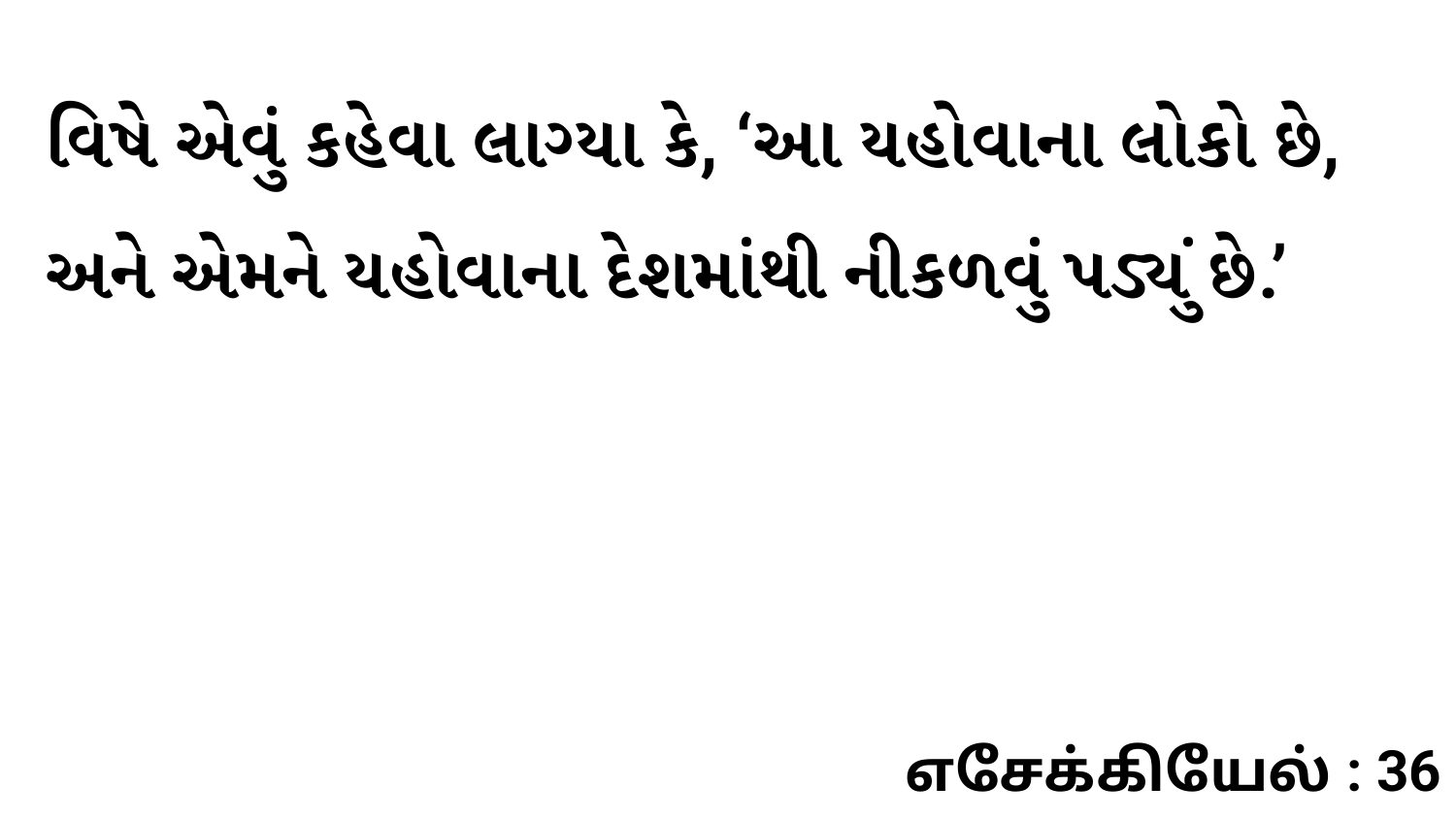

વિષે એવું કહેવા લાગ્યા કે, ‘આ યહોવાના લોકો છે, અને એમને યહોવાના દેશમાંથી નીકળવું પડ્યું છે.’
எசேக்கியேல் : 36